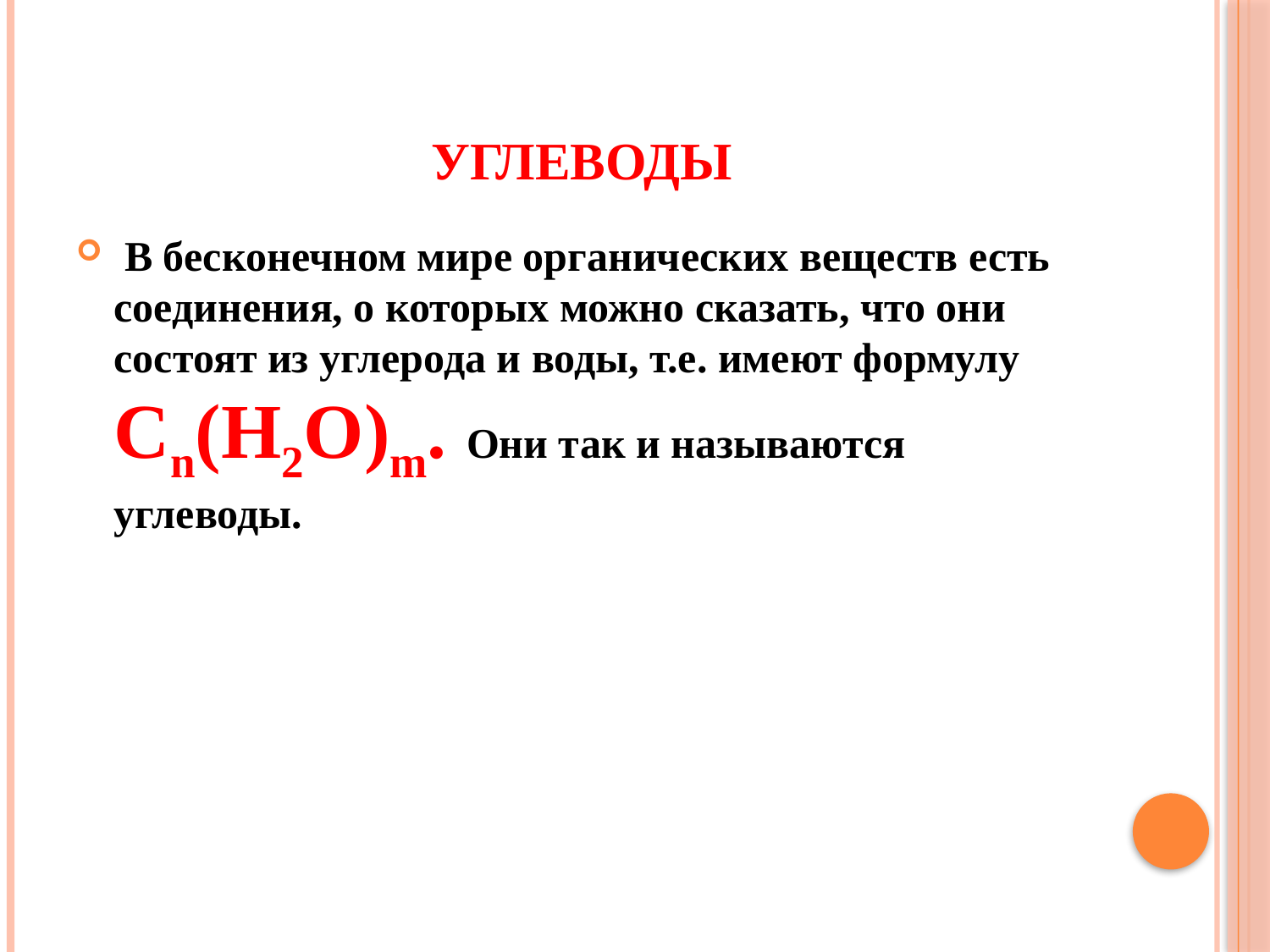

# Углеводы
 В бесконечном мире органических веществ есть соединения, о которых можно сказать, что они состоят из углерода и воды, т.е. имеют формулу Сn(Н2О)m. Они так и называются углеводы.